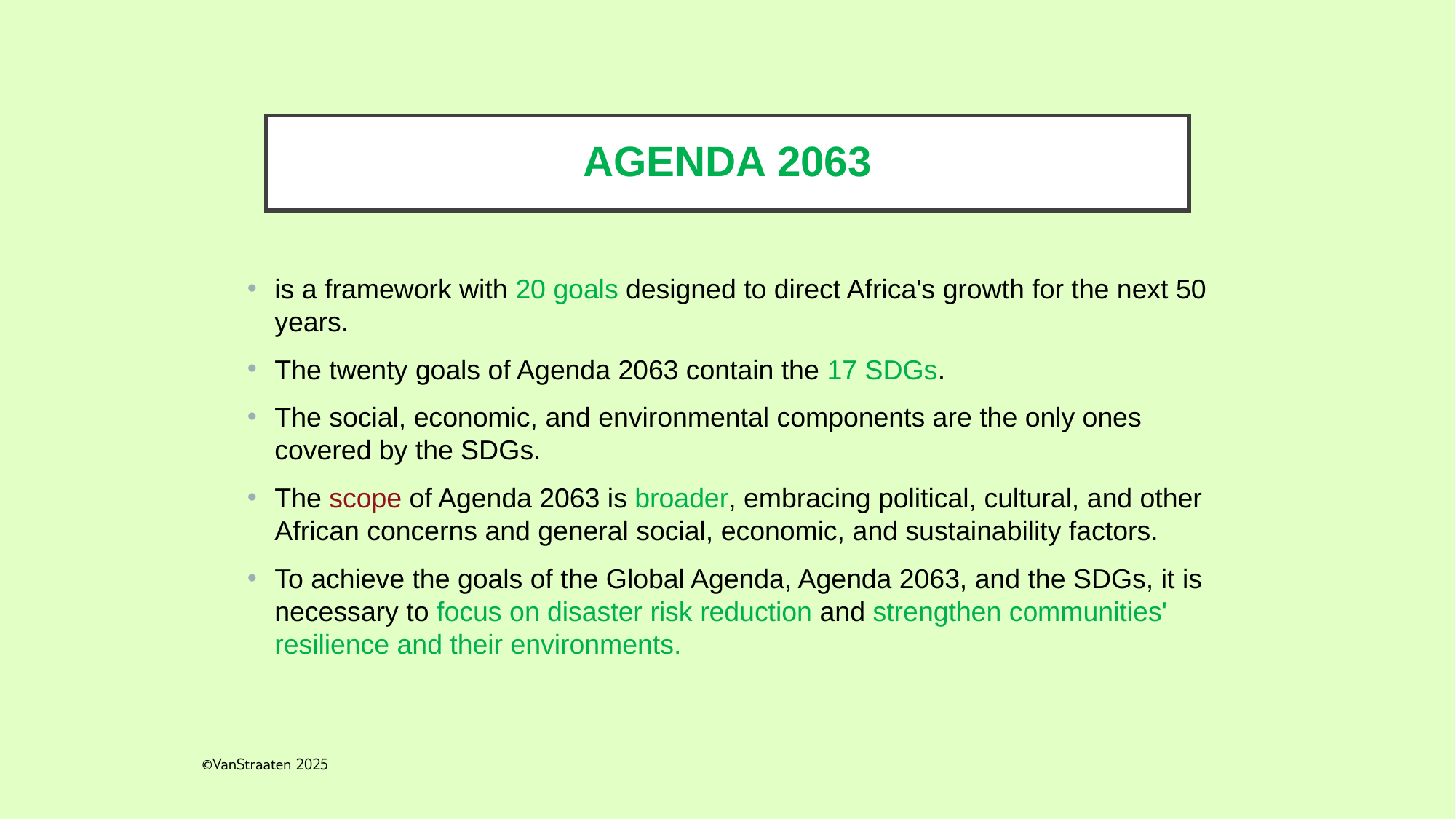

# AGENDA 2063
is a framework with 20 goals designed to direct Africa's growth for the next 50 years.
The twenty goals of Agenda 2063 contain the 17 SDGs.
The social, economic, and environmental components are the only ones covered by the SDGs.
The scope of Agenda 2063 is broader, embracing political, cultural, and other African concerns and general social, economic, and sustainability factors.
To achieve the goals of the Global Agenda, Agenda 2063, and the SDGs, it is necessary to focus on disaster risk reduction and strengthen communities' resilience and their environments.
©VanStraaten 2025